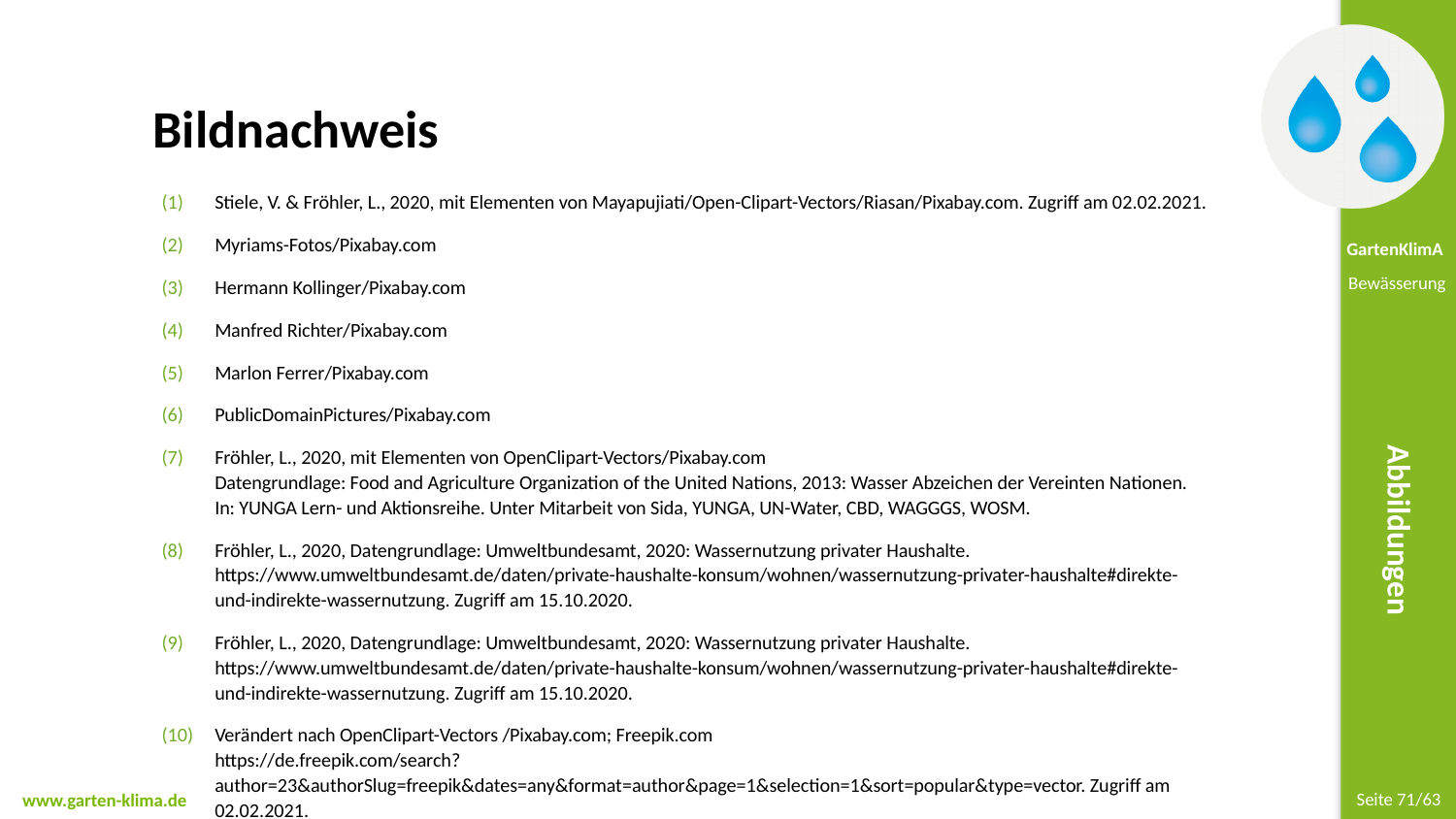

Bildnachweis
Stiele, V. & Fröhler, L., 2020, mit Elementen von Mayapujiati/Open-Clipart-Vectors/Riasan/Pixabay.com. Zugriff am 02.02.2021.
Myriams-Fotos/Pixabay.com
Hermann Kollinger/Pixabay.com
Manfred Richter/Pixabay.com
Marlon Ferrer/Pixabay.com
PublicDomainPictures/Pixabay.com
Fröhler, L., 2020, mit Elementen von OpenClipart-Vectors/Pixabay.com
Datengrundlage: Food and Agriculture Organization of the United Nations, 2013: Wasser Abzeichen der Vereinten Nationen. In: YUNGA Lern- und Aktionsreihe. Unter Mitarbeit von Sida, YUNGA, UN-Water, CBD, WAGGGS, WOSM.
Fröhler, L., 2020, Datengrundlage: Umweltbundesamt, 2020: Wassernutzung privater Haushalte.
https://www.umweltbundesamt.de/daten/private-haushalte-konsum/wohnen/wassernutzung-privater-haushalte#direkte-und-indirekte-wassernutzung. Zugriff am 15.10.2020.
Fröhler, L., 2020, Datengrundlage: Umweltbundesamt, 2020: Wassernutzung privater Haushalte.
https://www.umweltbundesamt.de/daten/private-haushalte-konsum/wohnen/wassernutzung-privater-haushalte#direkte-und-indirekte-wassernutzung. Zugriff am 15.10.2020.
Verändert nach OpenClipart-Vectors /Pixabay.com; Freepik.com
https://de.freepik.com/search?author=23&authorSlug=freepik&dates=any&format=author&page=1&selection=1&sort=popular&type=vector. Zugriff am 02.02.2021.

Abbildungen